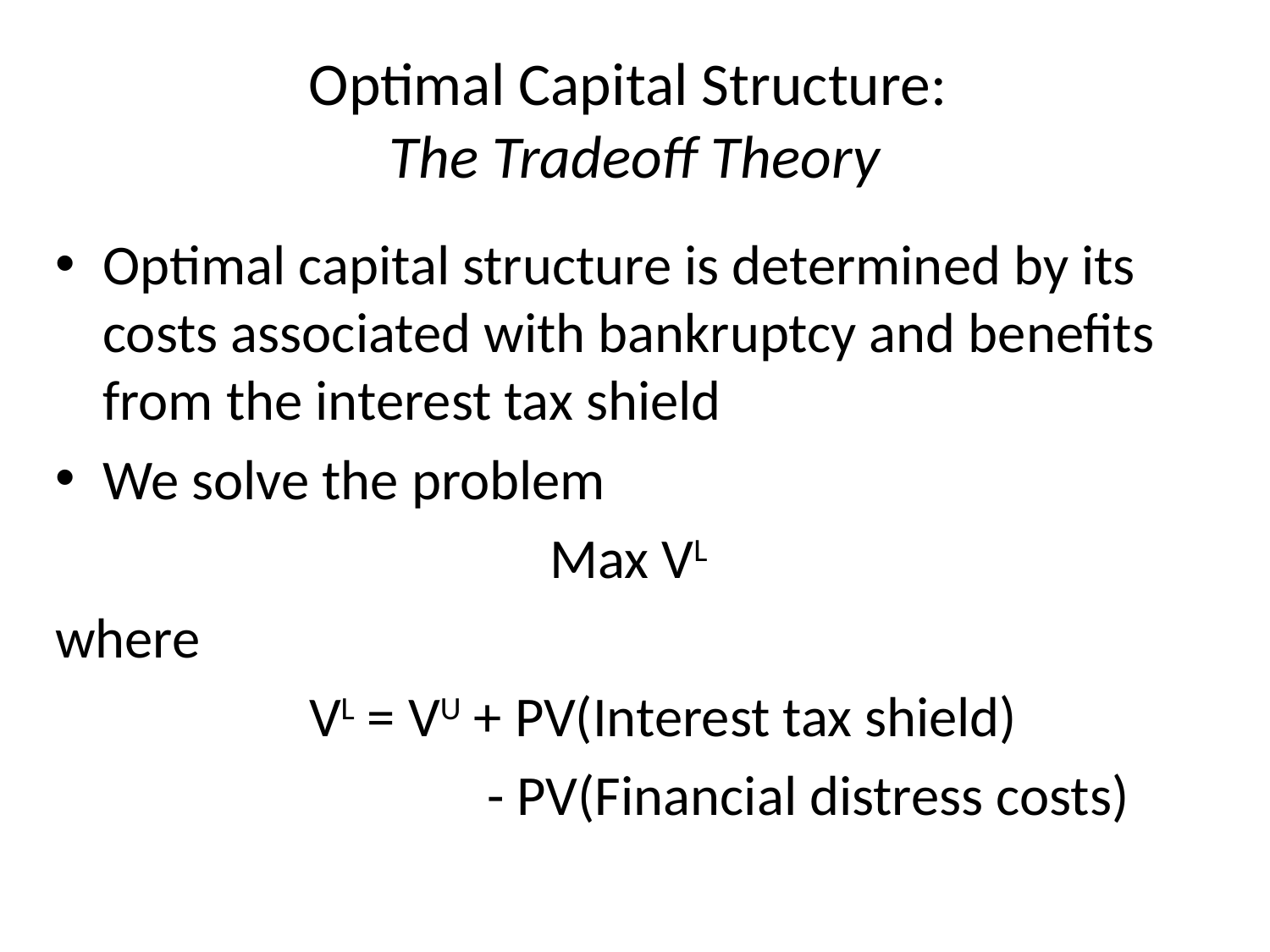

# Optimal Capital Structure: The Tradeoff Theory
Optimal capital structure is determined by its costs associated with bankruptcy and benefits from the interest tax shield
We solve the problem
Max VL
where
                    VL = VU + PV(Interest tax shield)
                                  - PV(Financial distress costs)